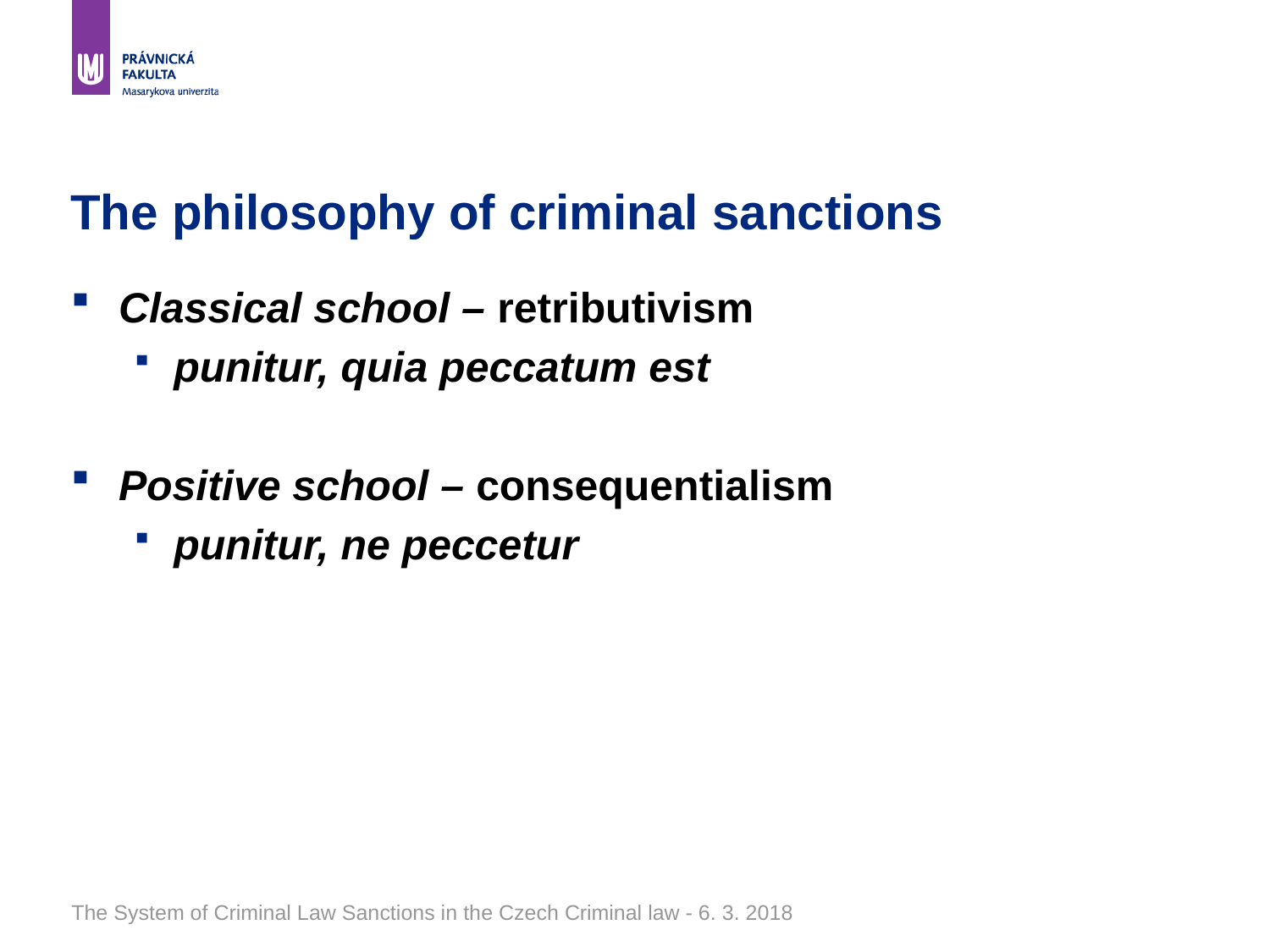

# The philosophy of criminal sanctions
Classical school – retributivism
punitur, quia peccatum est

Positive school – consequentialism
punitur, ne peccetur
The System of Criminal Law Sanctions in the Czech Criminal law - 6. 3. 2018